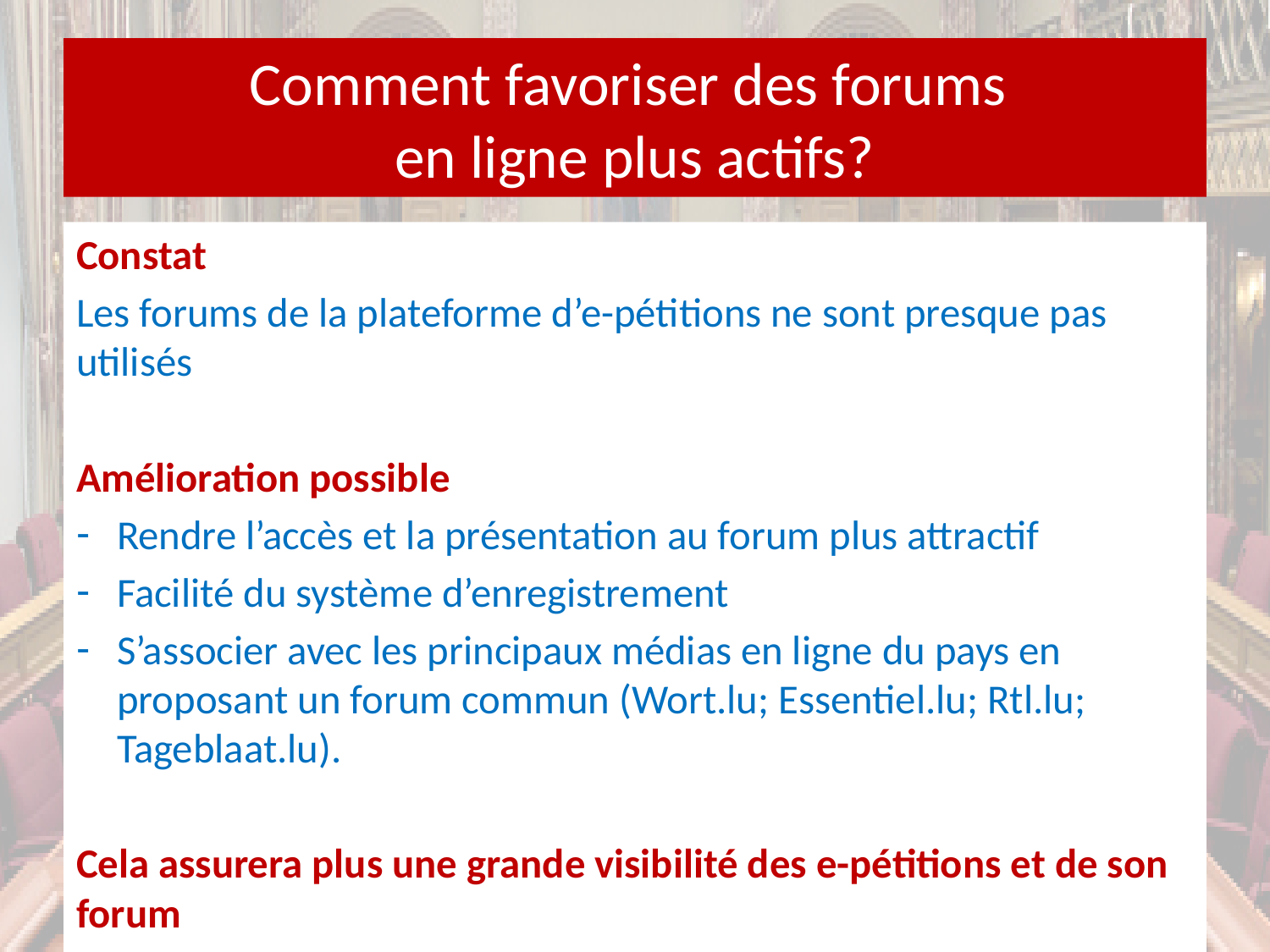

# Comment favoriser des forums en ligne plus actifs?
Constat
Les forums de la plateforme d’e-pétitions ne sont presque pas utilisés

Amélioration possible
Rendre l’accès et la présentation au forum plus attractif
Facilité du système d’enregistrement
S’associer avec les principaux médias en ligne du pays en proposant un forum commun (Wort.lu; Essentiel.lu; Rtl.lu; Tageblaat.lu).

Cela assurera plus une grande visibilité des e-pétitions et de son forum